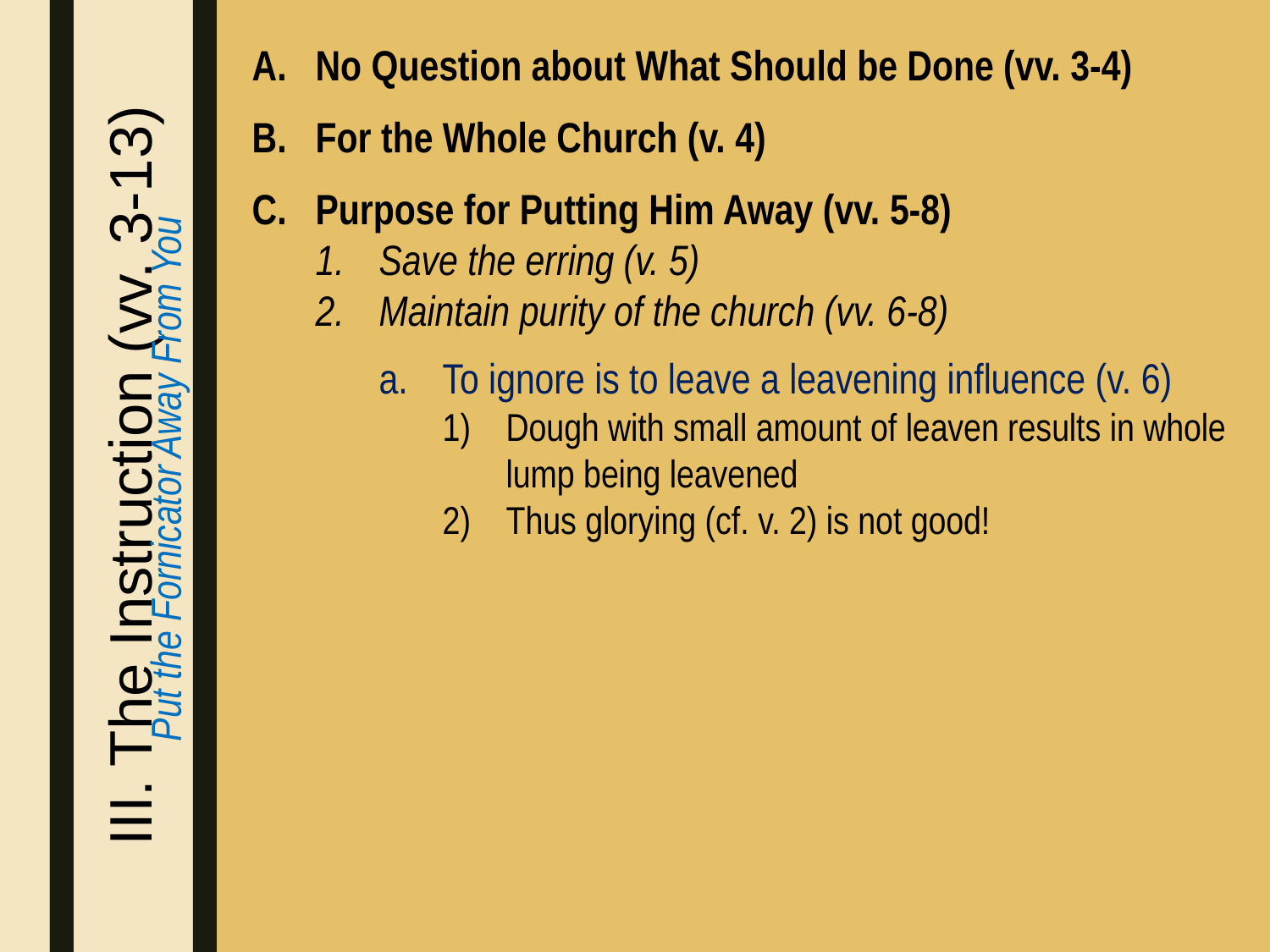

No Question about What Should be Done (vv. 3-4)

For the Whole Church (v. 4)

Purpose for Putting Him Away (vv. 5-8)
Save the erring (v. 5)
Maintain purity of the church (vv. 6-8)

To ignore is to leave a leavening influence (v. 6)
Dough with small amount of leaven results in whole lump being leavened
Thus glorying (cf. v. 2) is not good!
The Instruction (vv. 3-13)
Put the Fornicator Away From You